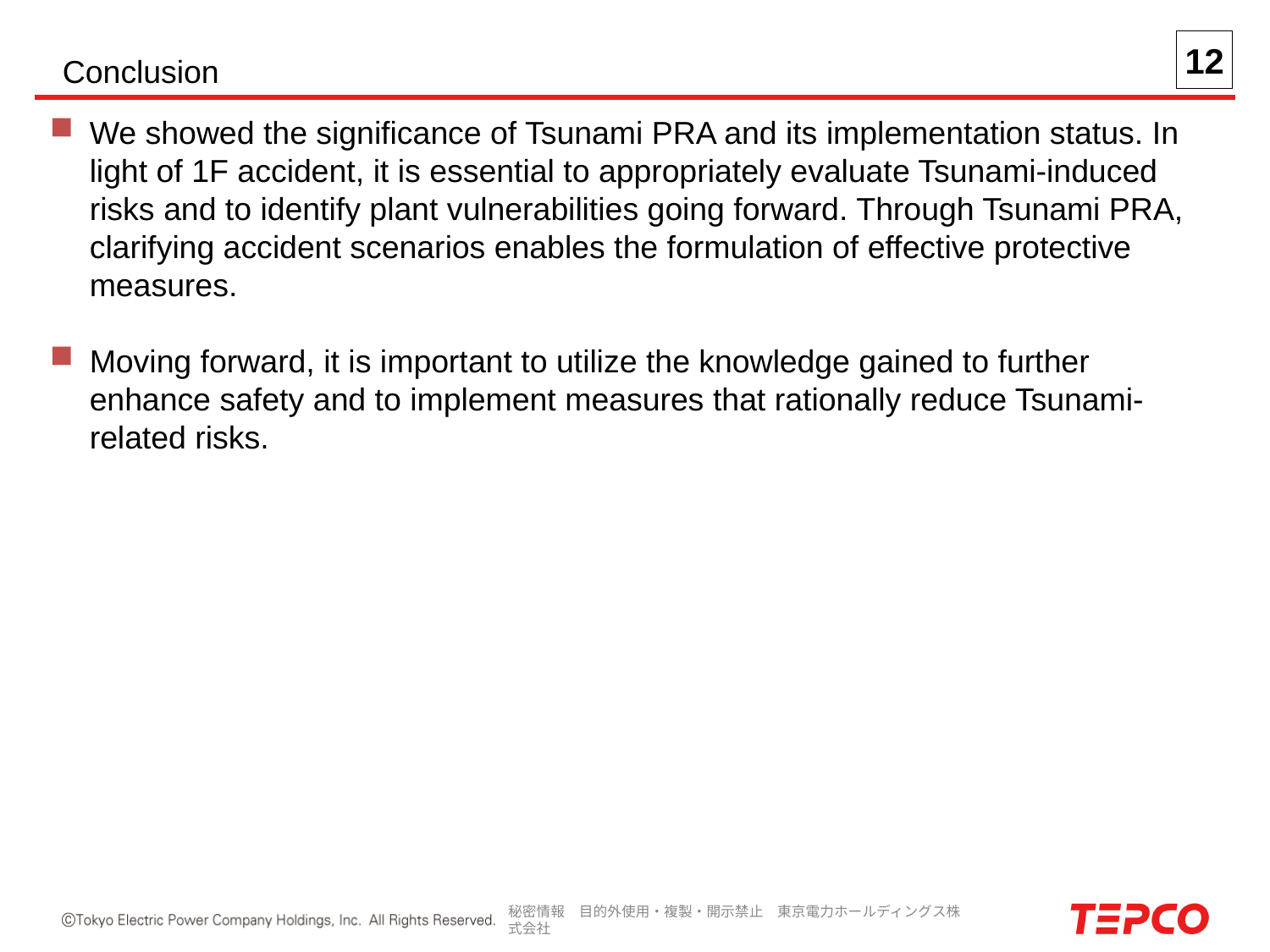

Conclusion
We showed the significance of Tsunami PRA and its implementation status. In light of 1F accident, it is essential to appropriately evaluate Tsunami-induced risks and to identify plant vulnerabilities going forward. Through Tsunami PRA, clarifying accident scenarios enables the formulation of effective protective measures.

Moving forward, it is important to utilize the knowledge gained to further enhance safety and to implement measures that rationally reduce Tsunami-related risks.